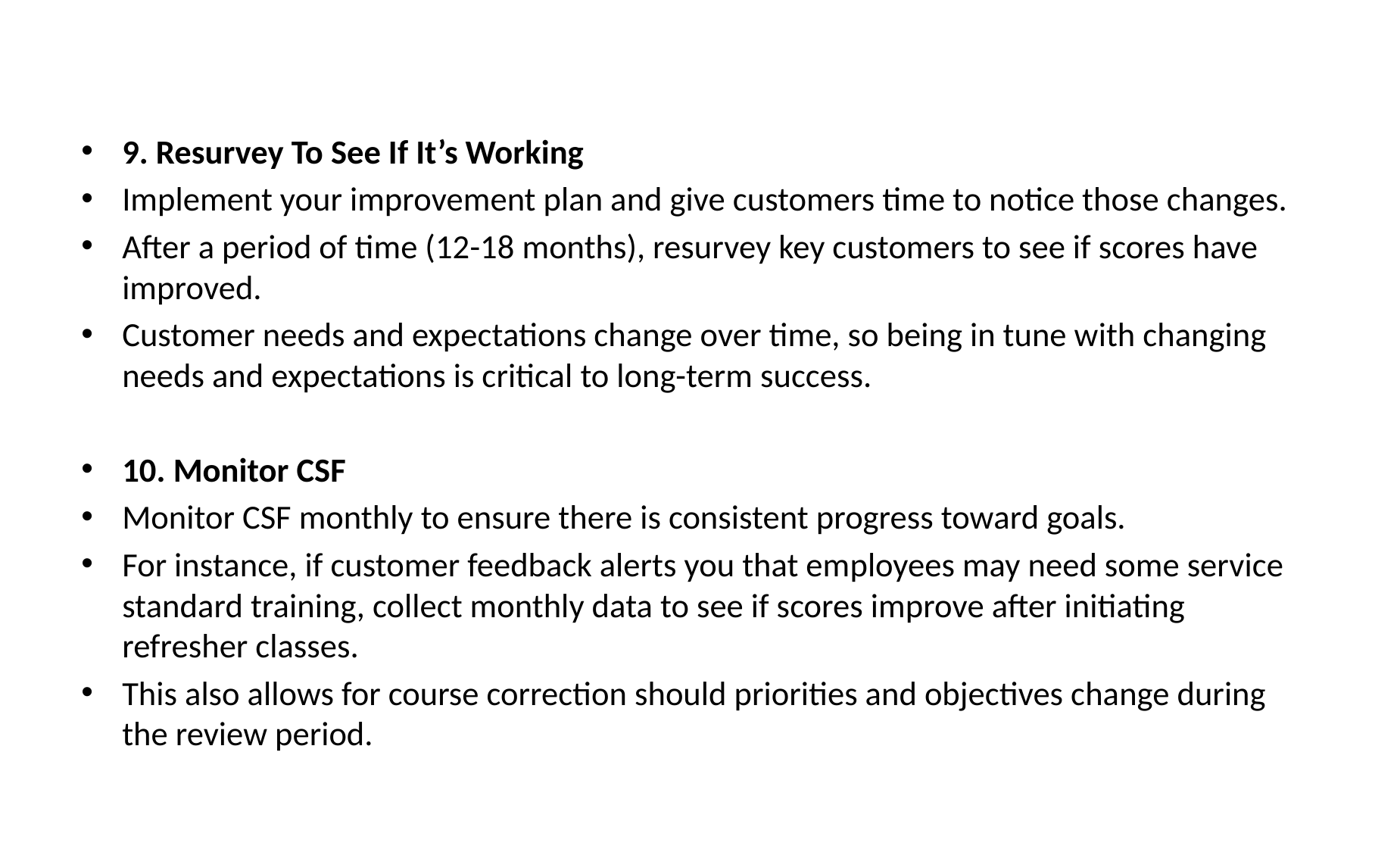

9. Resurvey To See If It’s Working
Implement your improvement plan and give customers time to notice those changes.
After a period of time (12-18 months), resurvey key customers to see if scores have improved.
Customer needs and expectations change over time, so being in tune with changing needs and expectations is critical to long-term success.

10. Monitor CSF
Monitor CSF monthly to ensure there is consistent progress toward goals.
For instance, if customer feedback alerts you that employees may need some service standard training, collect monthly data to see if scores improve after initiating refresher classes.
This also allows for course correction should priorities and objectives change during the review period.